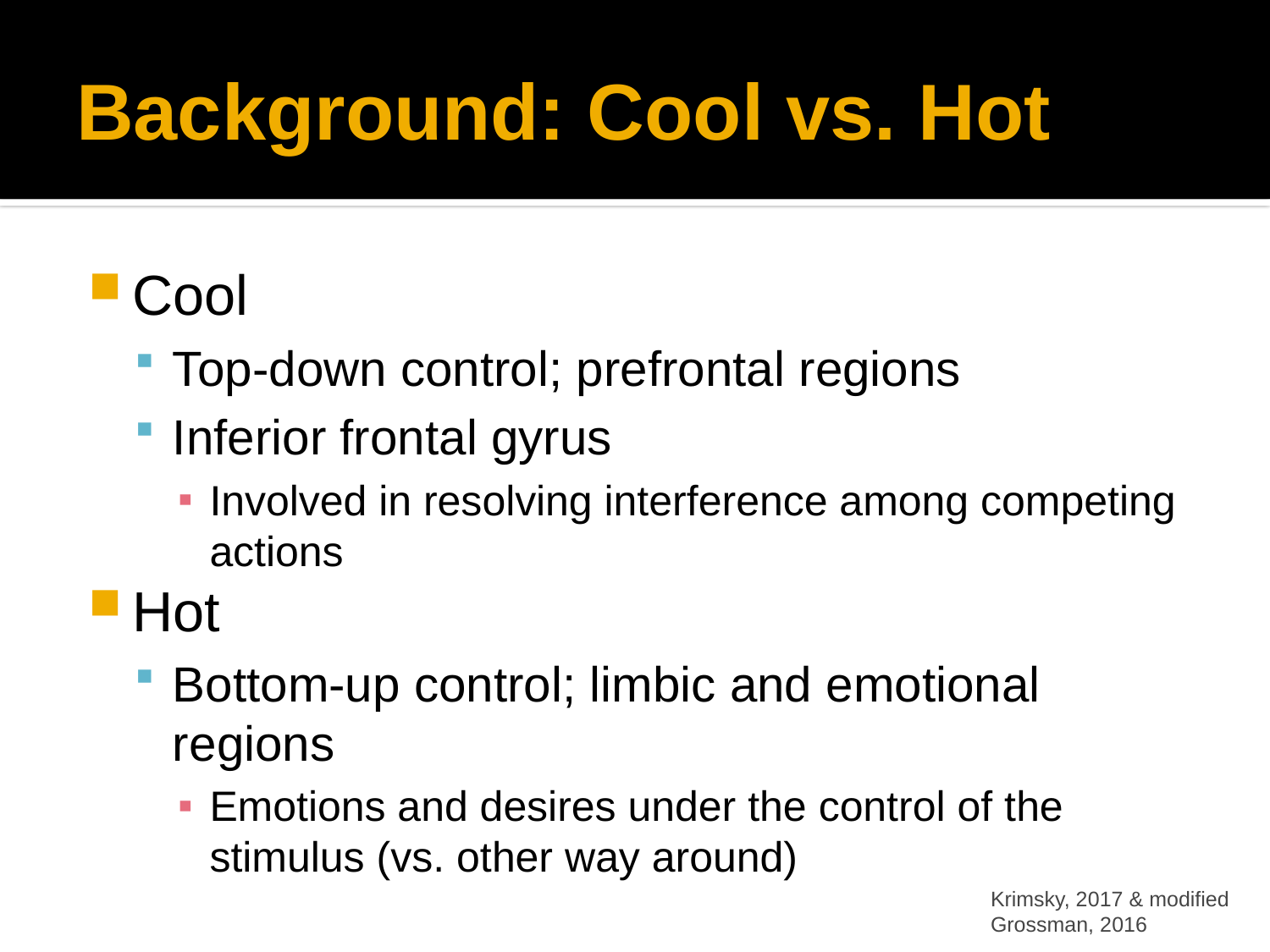

# Background: Cool vs. Hot
Cool
Top-down control; prefrontal regions
Inferior frontal gyrus
Involved in resolving interference among competing actions
Hot
Bottom-up control; limbic and emotional regions
Emotions and desires under the control of the stimulus (vs. other way around)
Krimsky, 2017 & modified Grossman, 2016